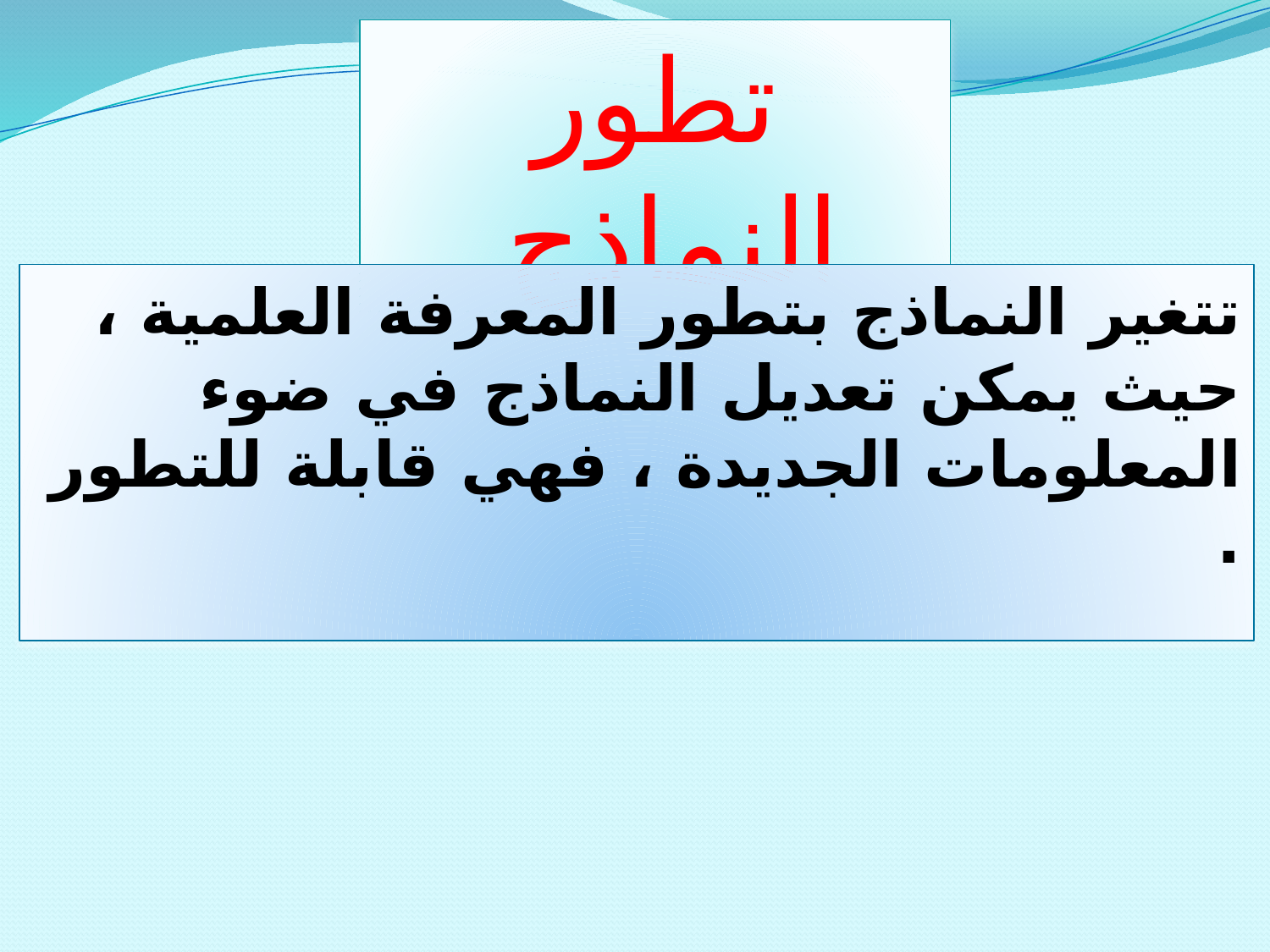

تطور النماذج
تتغير النماذج بتطور المعرفة العلمية ، حيث يمكن تعديل النماذج في ضوء المعلومات الجديدة ، فهي قابلة للتطور .